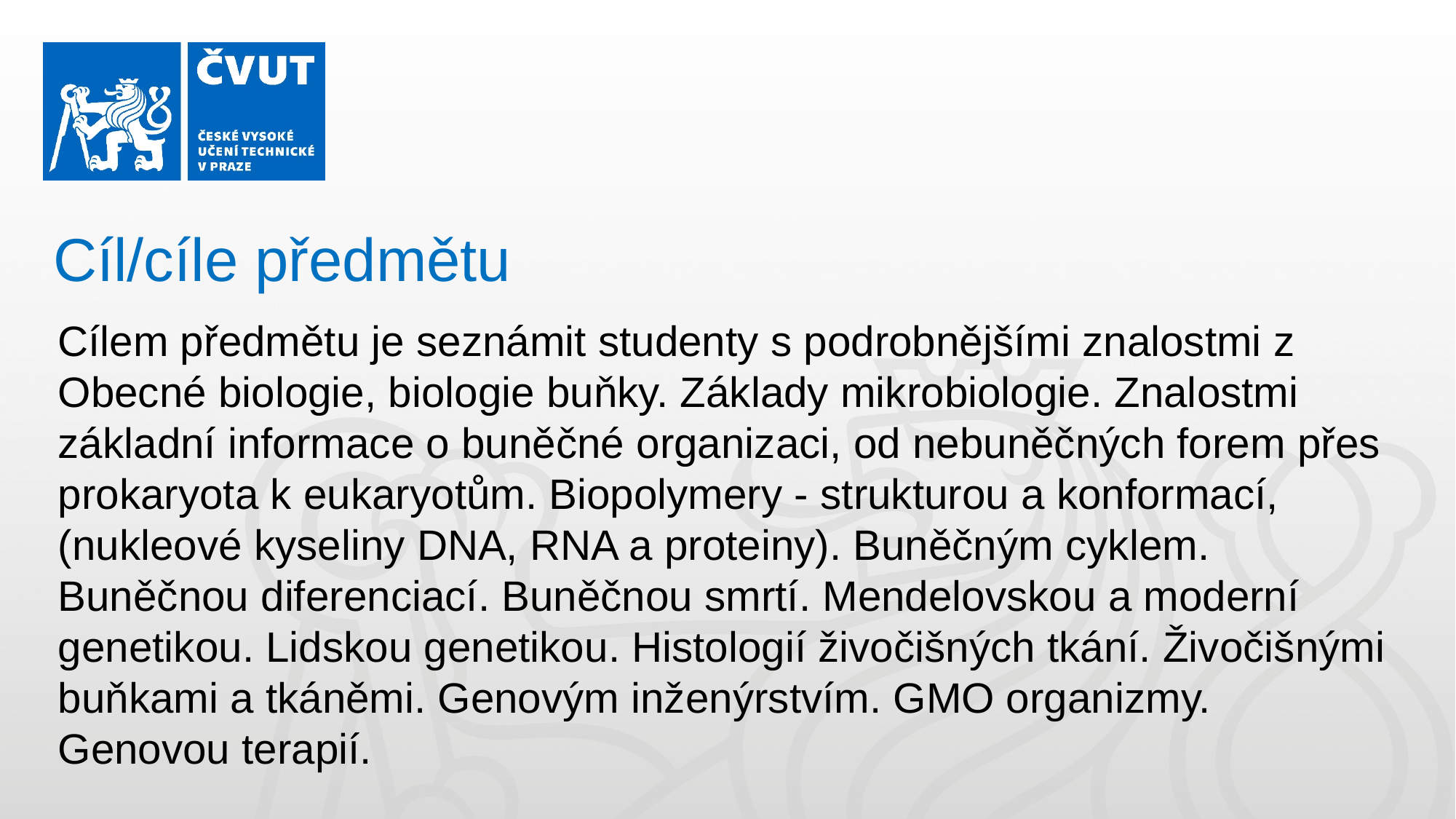

Cíl/cíle předmětu
Cílem předmětu je seznámit studenty s podrobnějšími znalostmi z Obecné biologie, biologie buňky. Základy mikrobiologie. Znalostmi základní informace o buněčné organizaci, od nebuněčných forem přes prokaryota k eukaryotům. Biopolymery - strukturou a konformací, (nukleové kyseliny DNA, RNA a proteiny). Buněčným cyklem. Buněčnou diferenciací. Buněčnou smrtí. Mendelovskou a moderní genetikou. Lidskou genetikou. Histologií živočišných tkání. Živočišnými buňkami a tkáněmi. Genovým inženýrstvím. GMO organizmy. Genovou terapií.